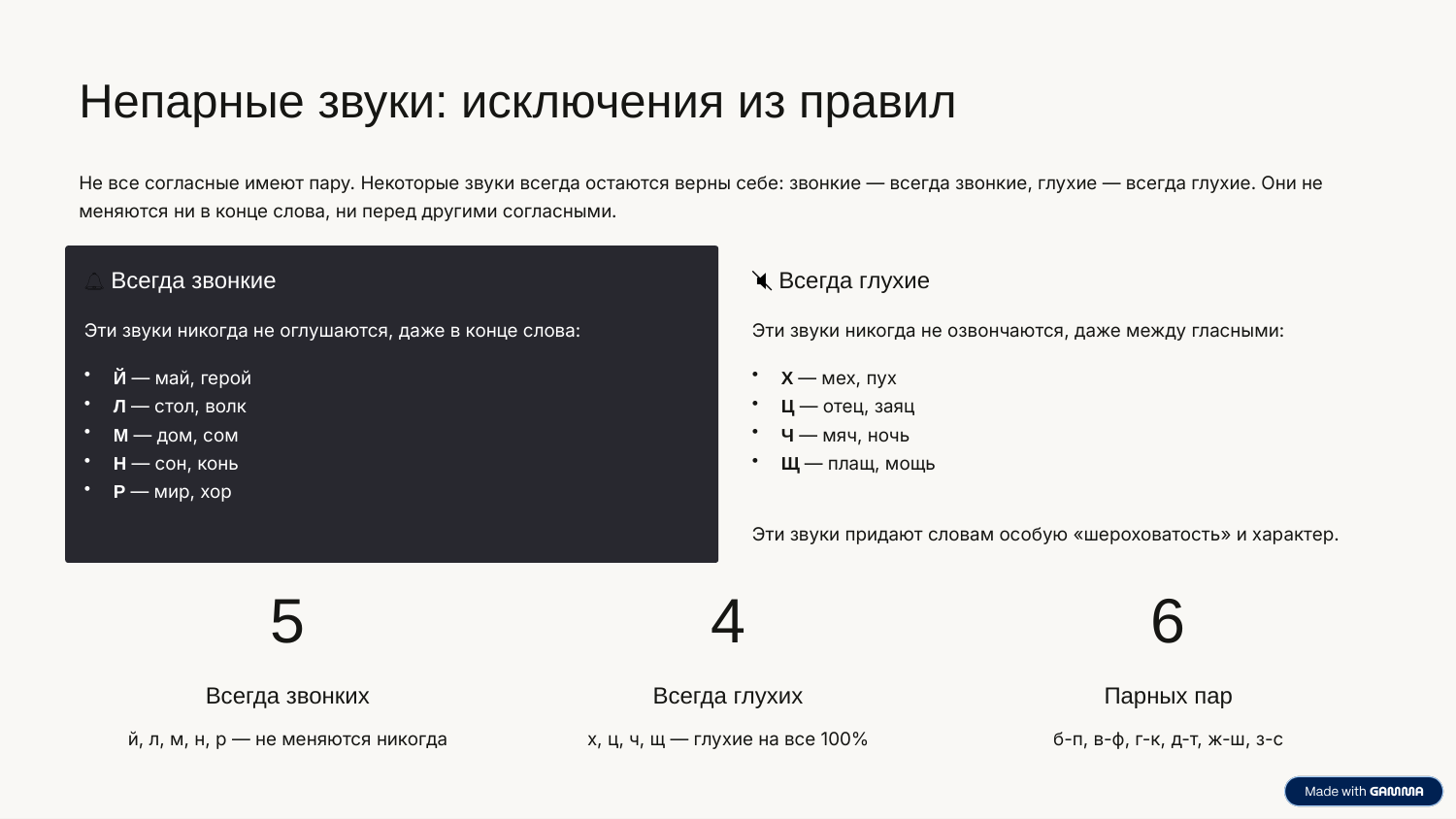

Непарные звуки: исключения из правил
Не все согласные имеют пару. Некоторые звуки всегда остаются верны себе: звонкие — всегда звонкие, глухие — всегда глухие. Они не меняются ни в конце слова, ни перед другими согласными.

🔔 Всегда звонкие
🔇 Всегда глухие
Эти звуки никогда не оглушаются, даже в конце слова:
Эти звуки никогда не озвончаются, даже между гласными:
Й — май, герой
Л — стол, волк
М — дом, сом
Н — сон, конь
Р — мир, хор
Х — мех, пух
Ц — отец, заяц
Ч — мяч, ночь
Щ — плащ, мощь
Эти звуки придают словам особую «шероховатость» и характер.
5
4
6
Всегда звонких
Всегда глухих
Парных пар
й, л, м, н, р — не меняются никогда
х, ц, ч, щ — глухие на все 100%
б-п, в-ф, г-к, д-т, ж-ш, з-с